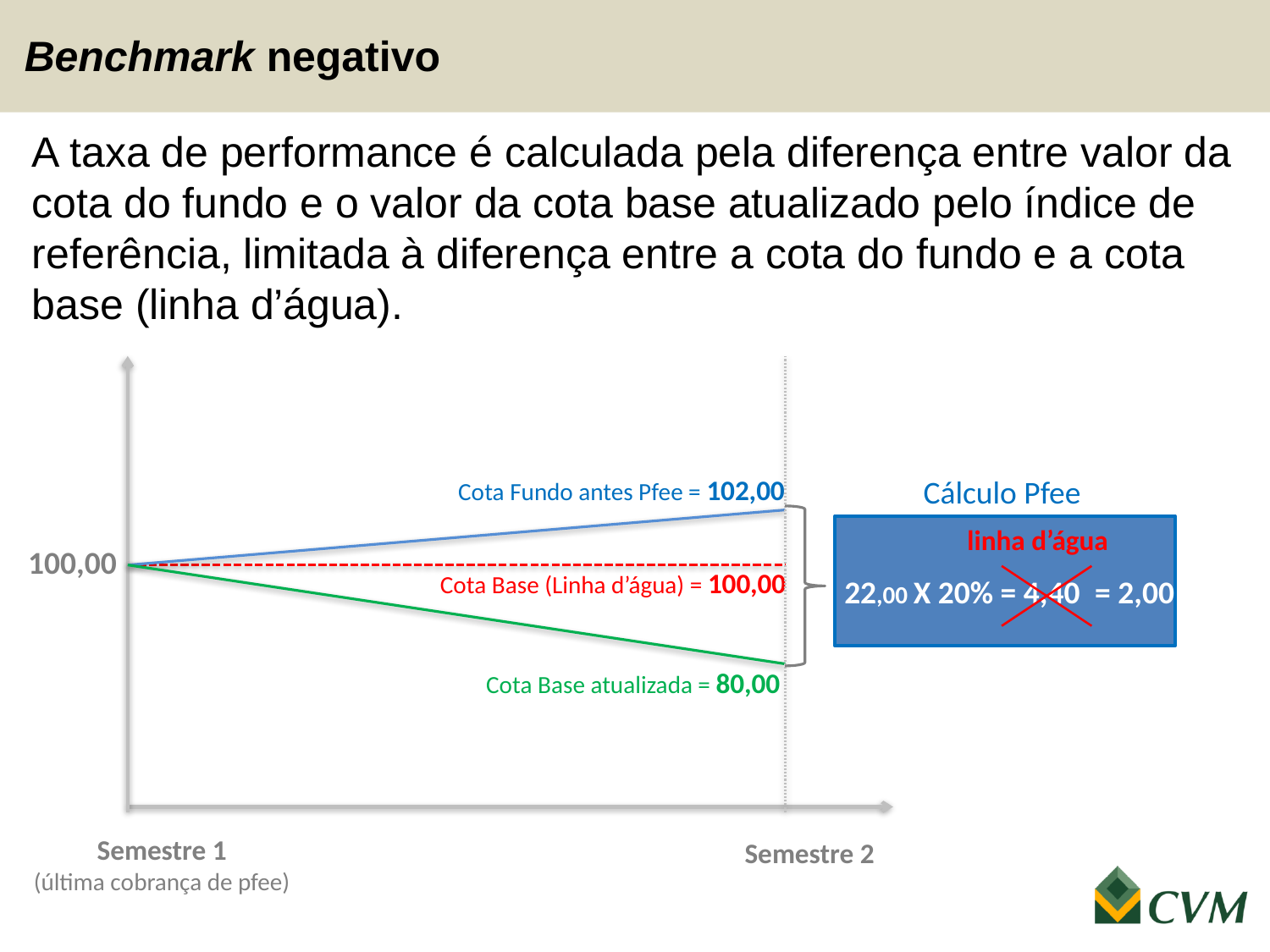

Benchmark negativo
A taxa de performance é calculada pela diferença entre valor da cota do fundo e o valor da cota base atualizado pelo índice de referência, limitada à diferença entre a cota do fundo e a cota base (linha d’água).
Cota Fundo antes Pfee = 102,00
Cálculo Pfee

22,00 X 20% = 4,40
linha d’água
= 2,00
100,00
Cota Base (Linha d’água) = 100,00
Cota Base atualizada = 80,00
Semestre 1
(última cobrança de pfee)
Semestre 2